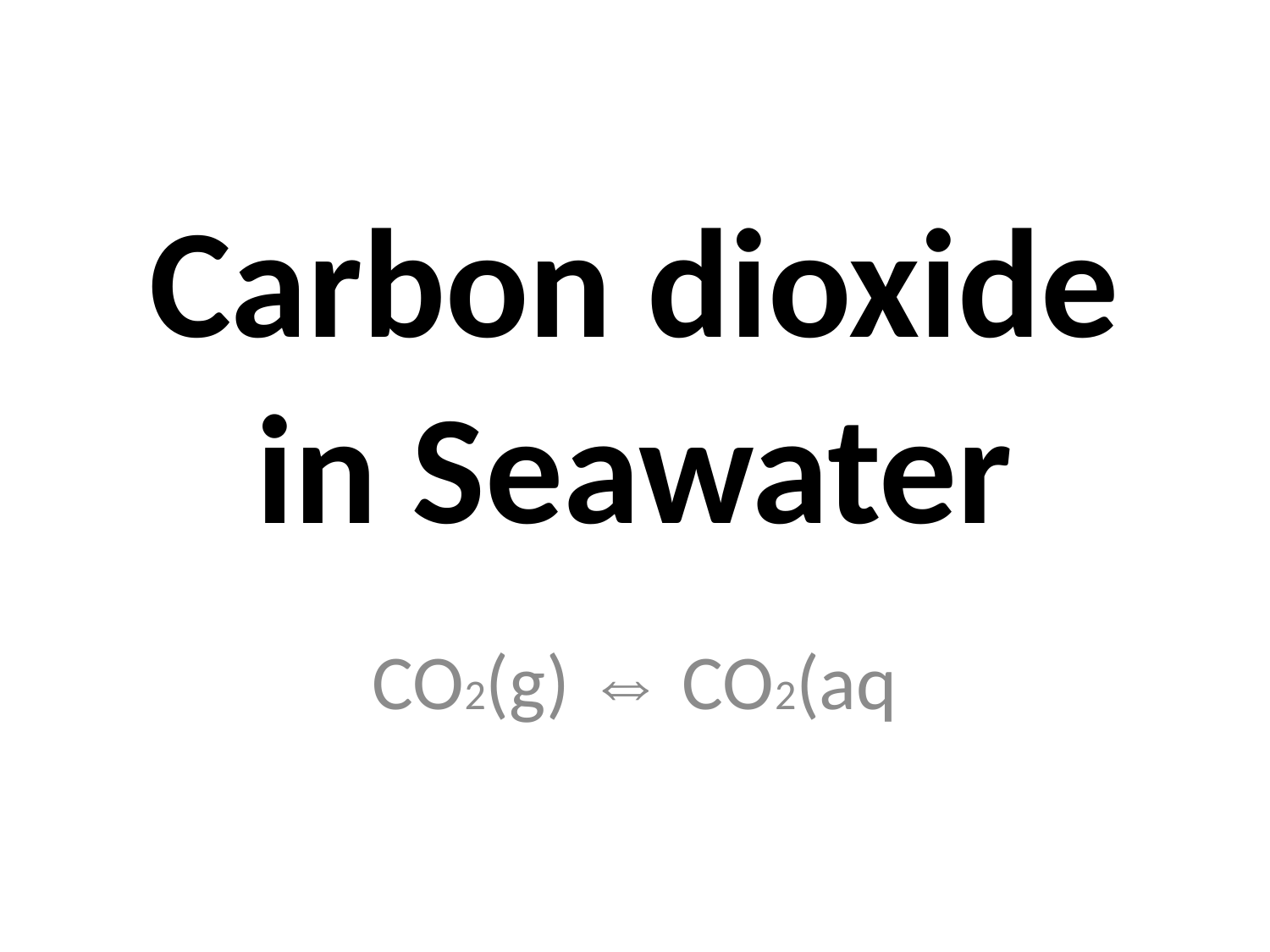

# Carbon dioxide in Seawater
CO2(g) ⇔ CO2(aq